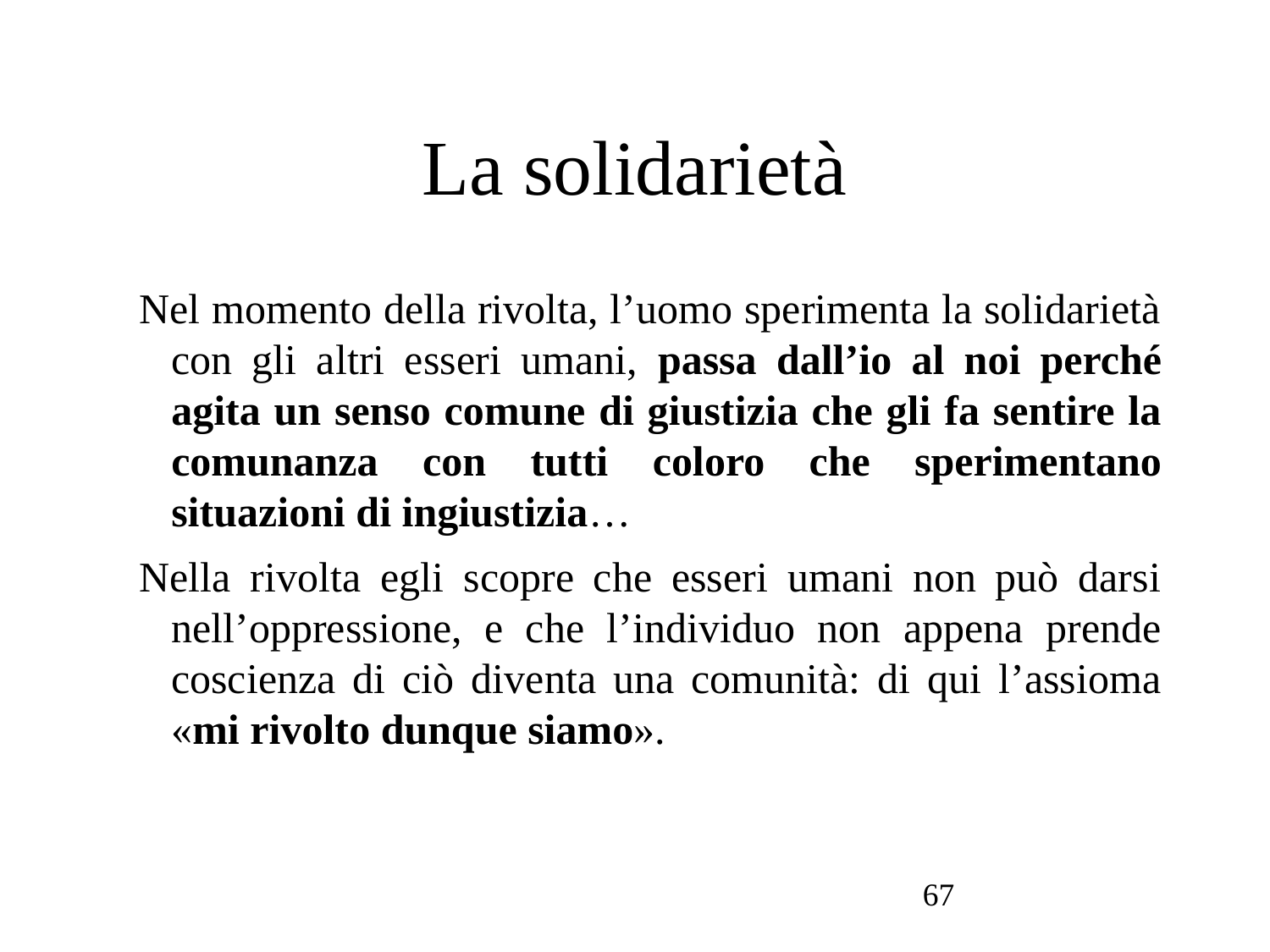

# La solidarietà
Nel momento della rivolta, l’uomo sperimenta la solidarietà con gli altri esseri umani, passa dall’io al noi perché agita un senso comune di giustizia che gli fa sentire la comunanza con tutti coloro che sperimentano situazioni di ingiustizia…
Nella rivolta egli scopre che esseri umani non può darsi nell’oppressione, e che l’individuo non appena prende coscienza di ciò diventa una comunità: di qui l’assioma «mi rivolto dunque siamo».
67